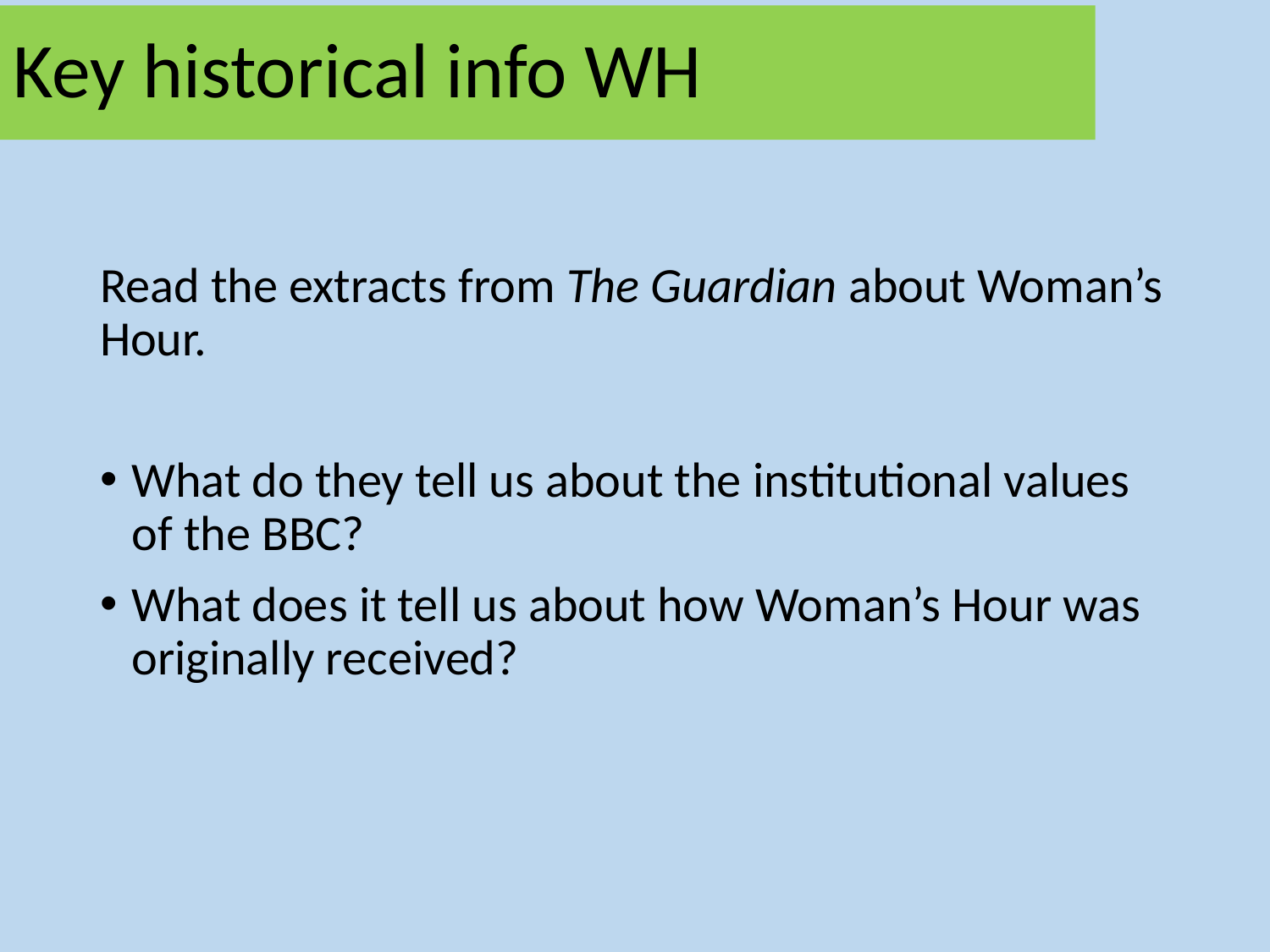

# Key historical info WH
Read the extracts from The Guardian about Woman’s Hour.

What do they tell us about the institutional values of the BBC?
What does it tell us about how Woman’s Hour was originally received?